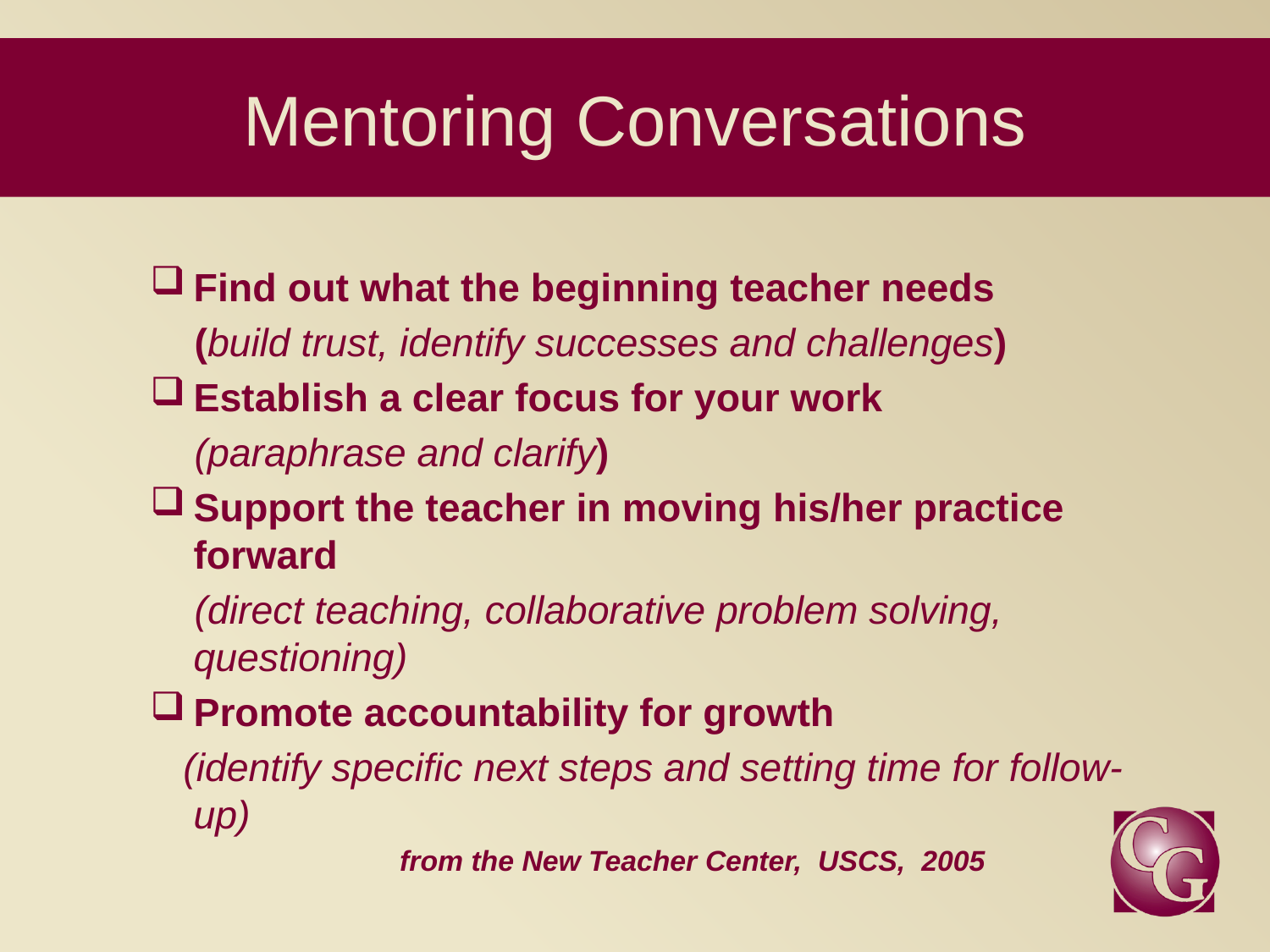

# Mentoring Conversations

Find out what the beginning teacher needs
    (build trust, identify successes and challenges)
Establish a clear focus for your work
    (paraphrase and clarify)
Support the teacher in moving his/her practice forward
    (direct teaching, collaborative problem solving, questioning)
Promote accountability for growth
   (identify specific next steps and setting time for follow-up)
                               from the New Teacher Center,  USCS,  2005